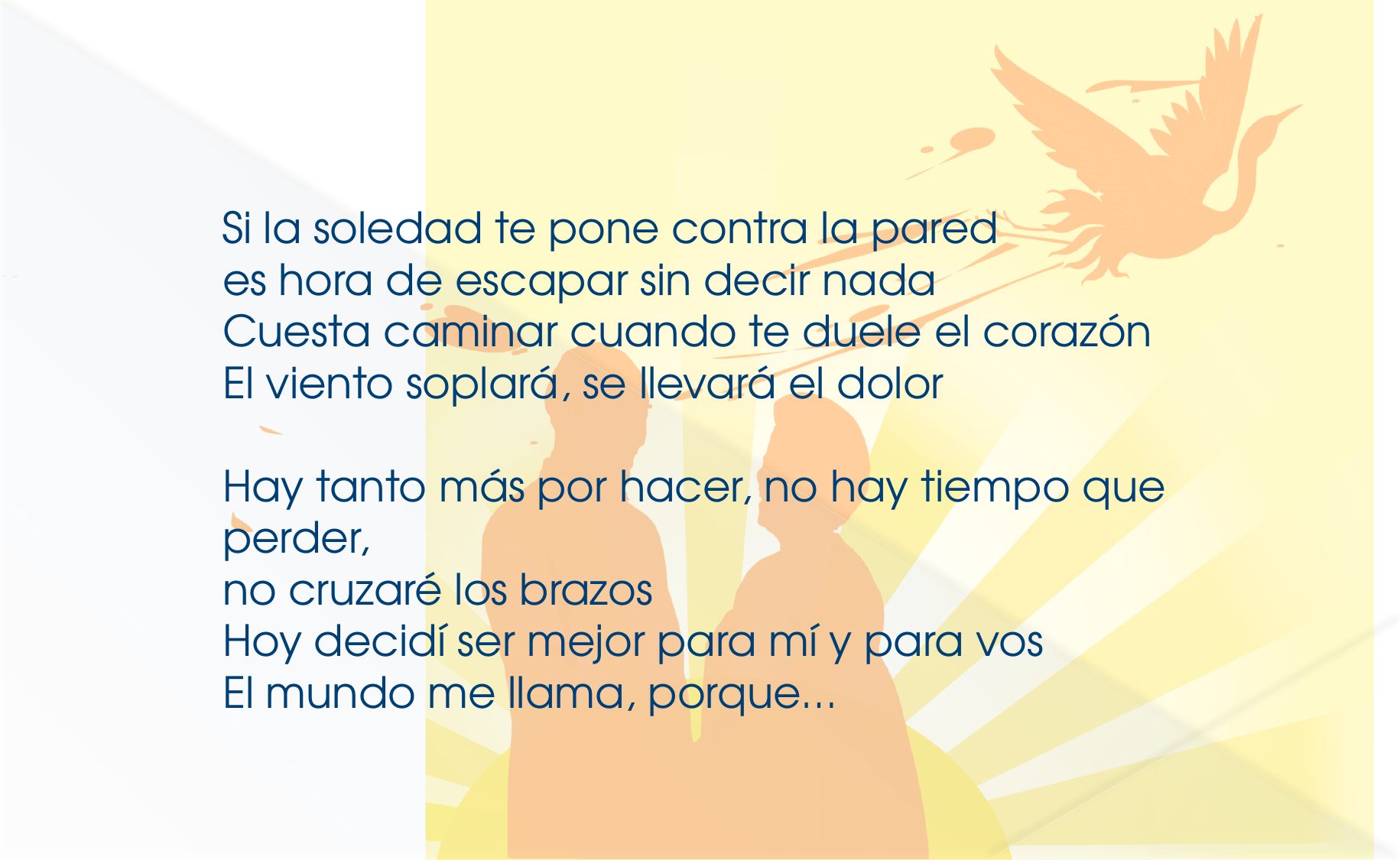

#
    Si la soledad te pone contra la pared
es hora de escapar sin decir nada
Cuesta caminar cuando te duele el corazón
El viento soplará, se llevará el dolor
Hay tanto más por hacer, no hay tiempo que perder,
no cruzaré los brazos
Hoy decidí ser mejor para mí y para vos
El mundo me llama, porque…